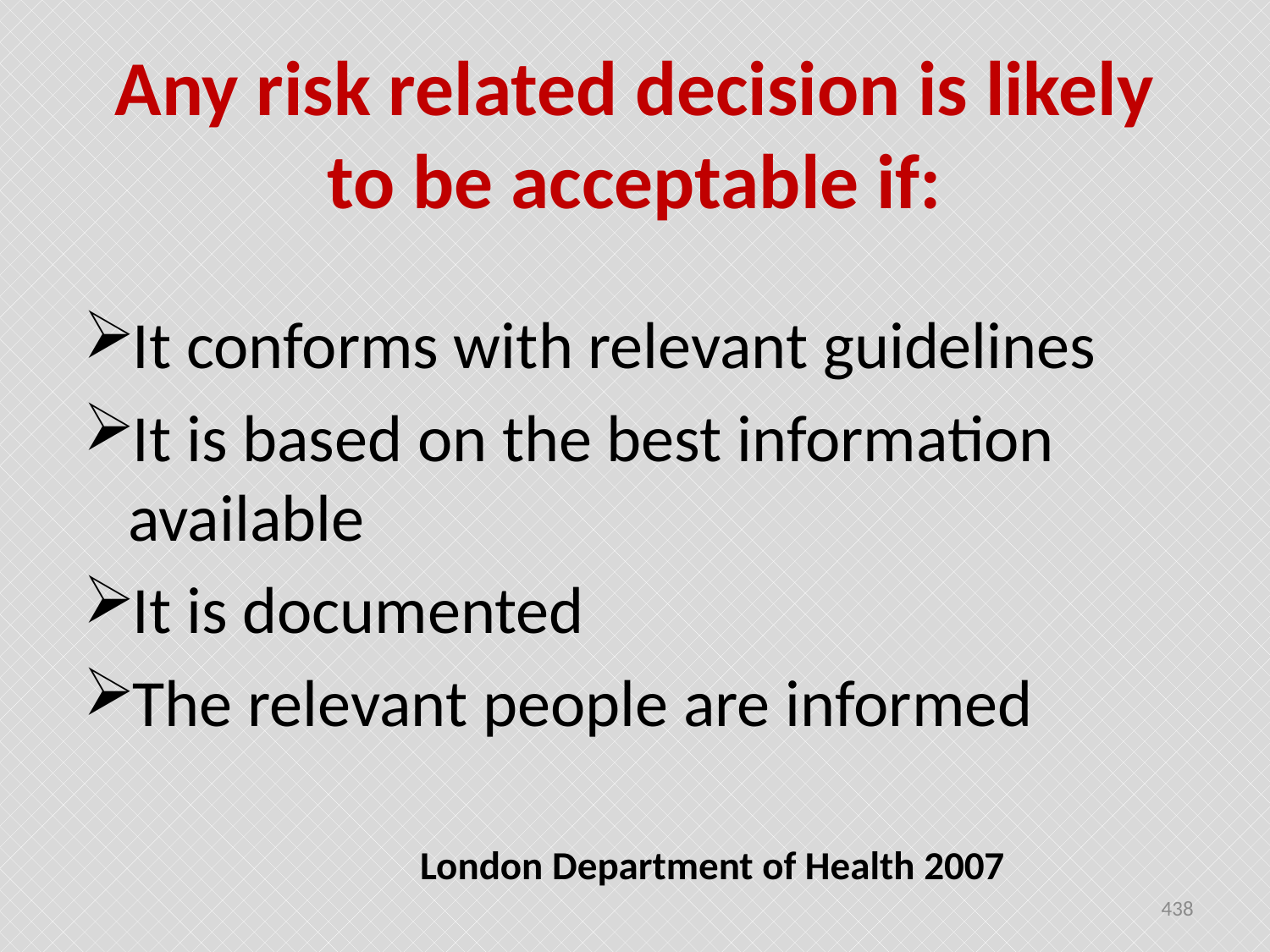

# Any risk related decision is likely to be acceptable if:
It conforms with relevant guidelines
It is based on the best information available
It is documented
The relevant people are informed

                                     London Department of Health 2007

438